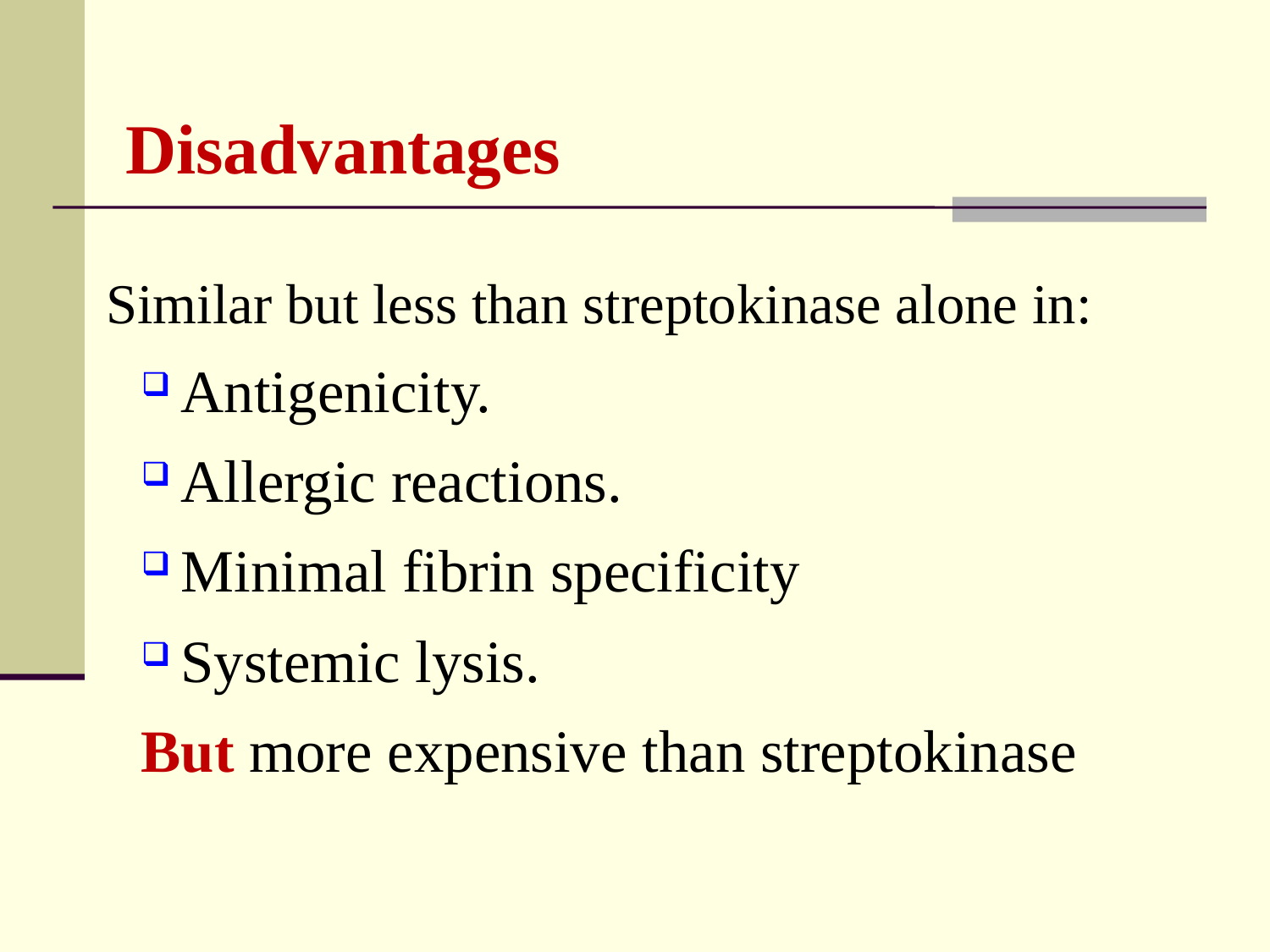

Disadvantages

  Similar but less than streptokinase alone in:
Antigenicity.
Allergic reactions.
Minimal fibrin specificity
Systemic lysis.
But more expensive than streptokinase